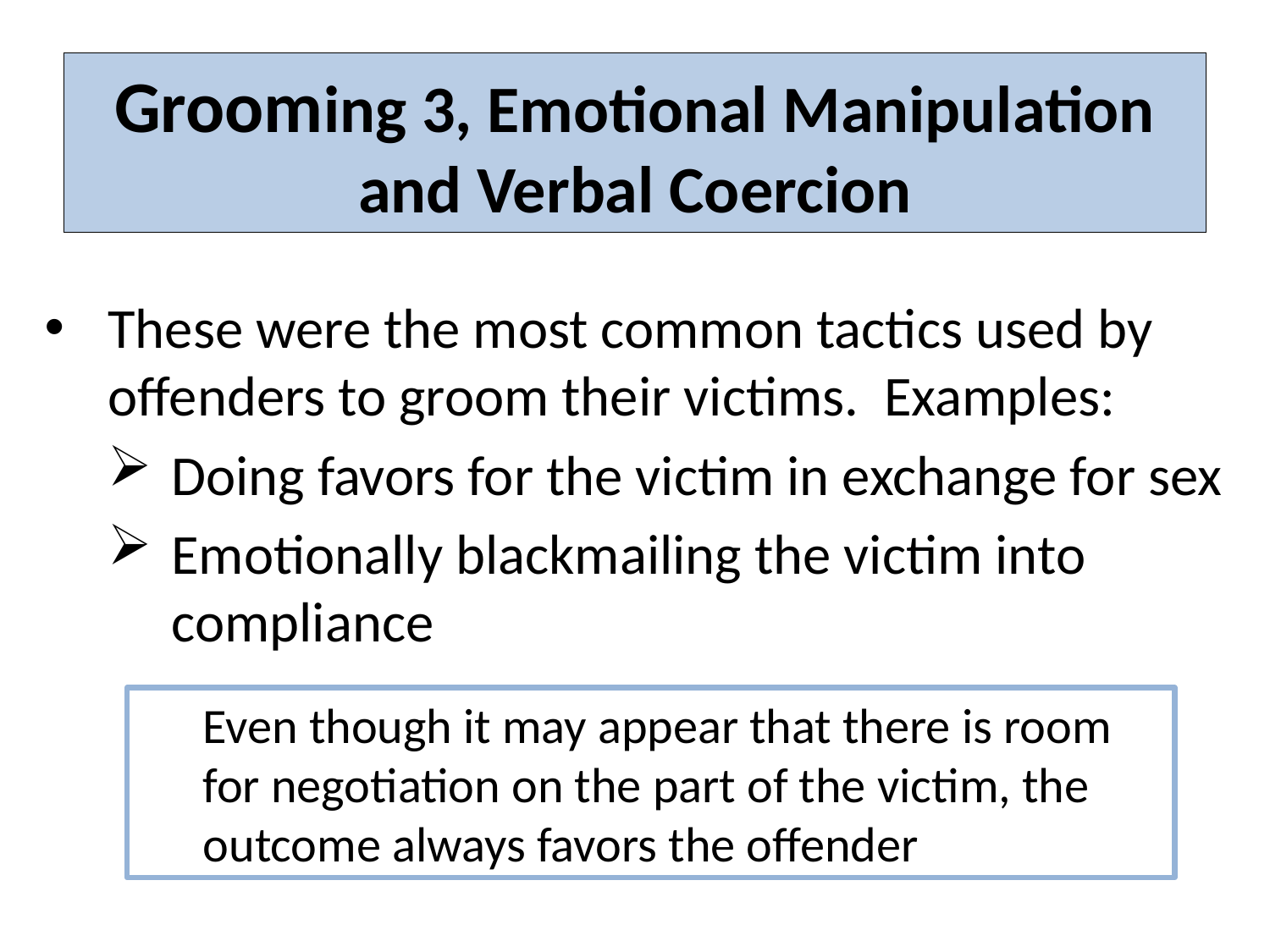

# Grooming 3, Emotional Manipulation and Verbal Coercion
These were the most common tactics used by offenders to groom their victims.  Examples:
Doing favors for the victim in exchange for sex
Emotionally blackmailing the victim into compliance
Even though it may appear that there is room for negotiation on the part of the victim, the outcome always favors the offender